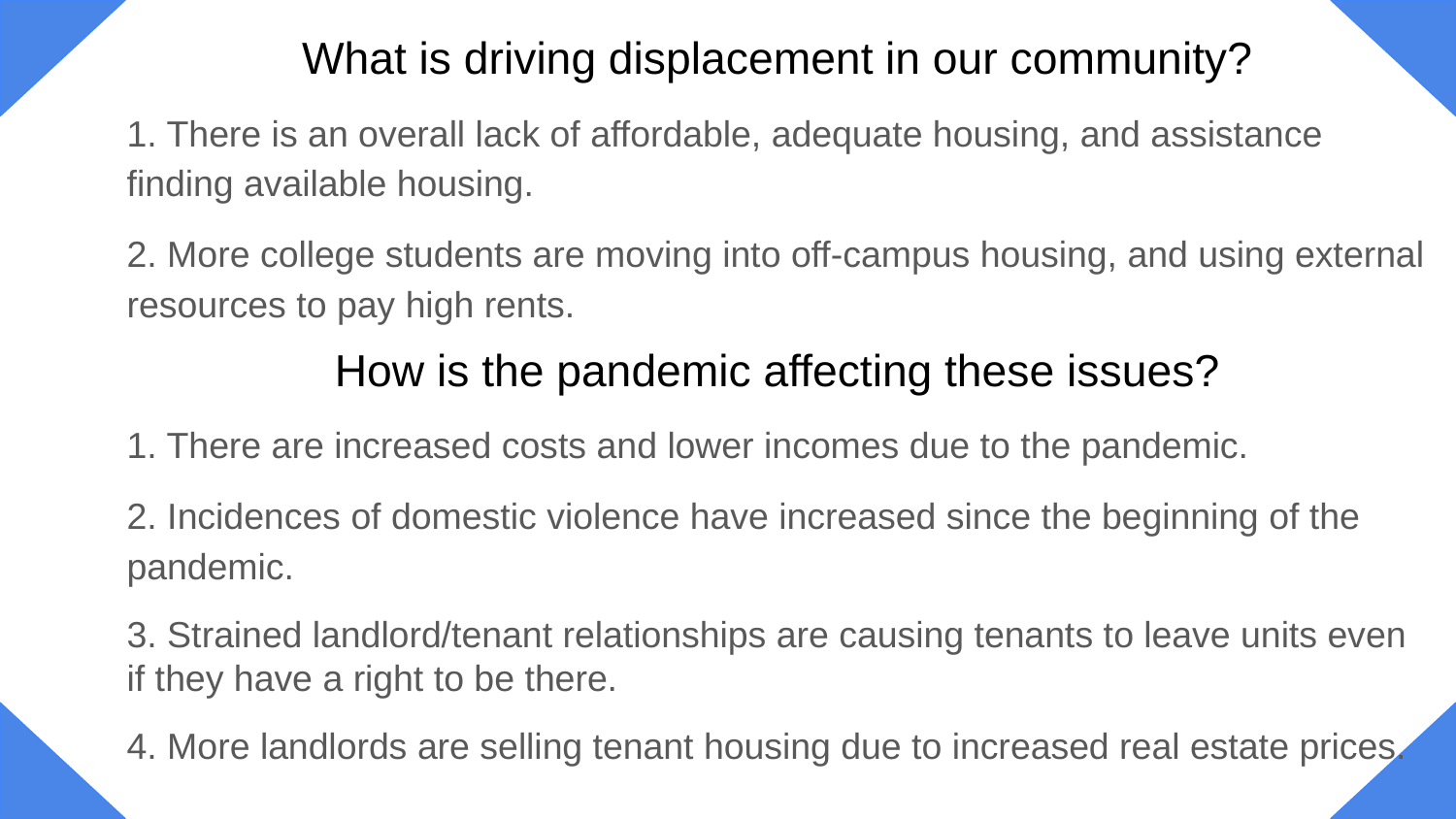

What is driving displacement in our community?
1. There is an overall lack of affordable, adequate housing, and assistance finding available housing.
2. More college students are moving into off-campus housing, and using external resources to pay high rents.

How is the pandemic affecting these issues?
1. There are increased costs and lower incomes due to the pandemic.
2. Incidences of domestic violence have increased since the beginning of the pandemic.
3. Strained landlord/tenant relationships are causing tenants to leave units even if they have a right to be there.
4. More landlords are selling tenant housing due to increased real estate prices.